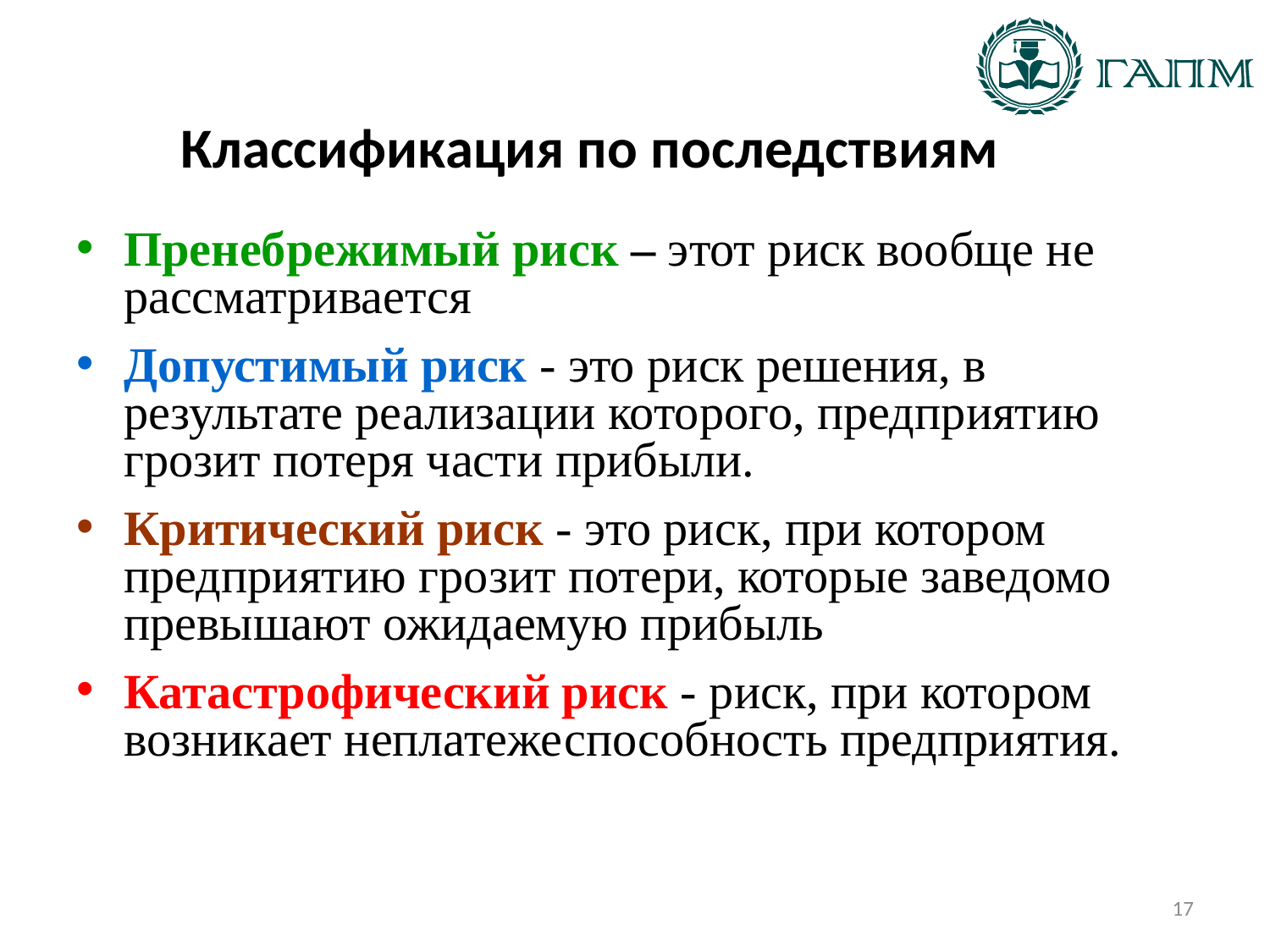

# Классификация по последствиям
Пренебрежимый риск – этот риск вообще не рассматривается
Допустимый риск - это риск решения, в результате реализации которого, предприятию грозит потеря части прибыли.
Критический риск - это риск, при котором предприятию грозит потери, которые заведомо превышают ожидаемую прибыль
Катастрофический риск - риск, при котором возникает неплатежеспособность предприятия.

17